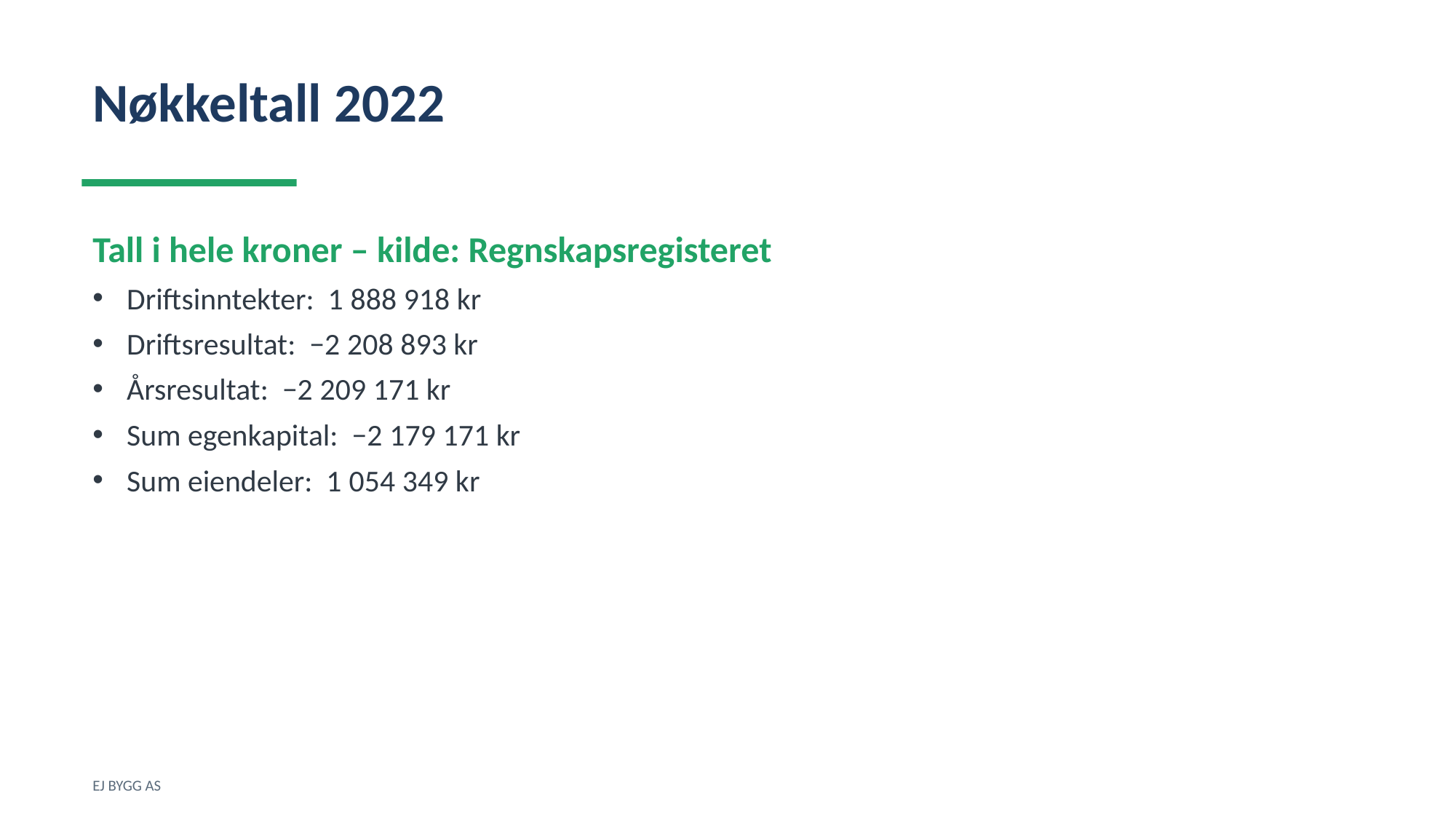

Nøkkeltall 2022

Tall i hele kroner – kilde: Regnskapsregisteret
Driftsinntekter:  1 888 918 kr
Driftsresultat:  −2 208 893 kr
Årsresultat:  −2 209 171 kr
Sum egenkapital:  −2 179 171 kr
Sum eiendeler:  1 054 349 kr
EJ BYGG AS